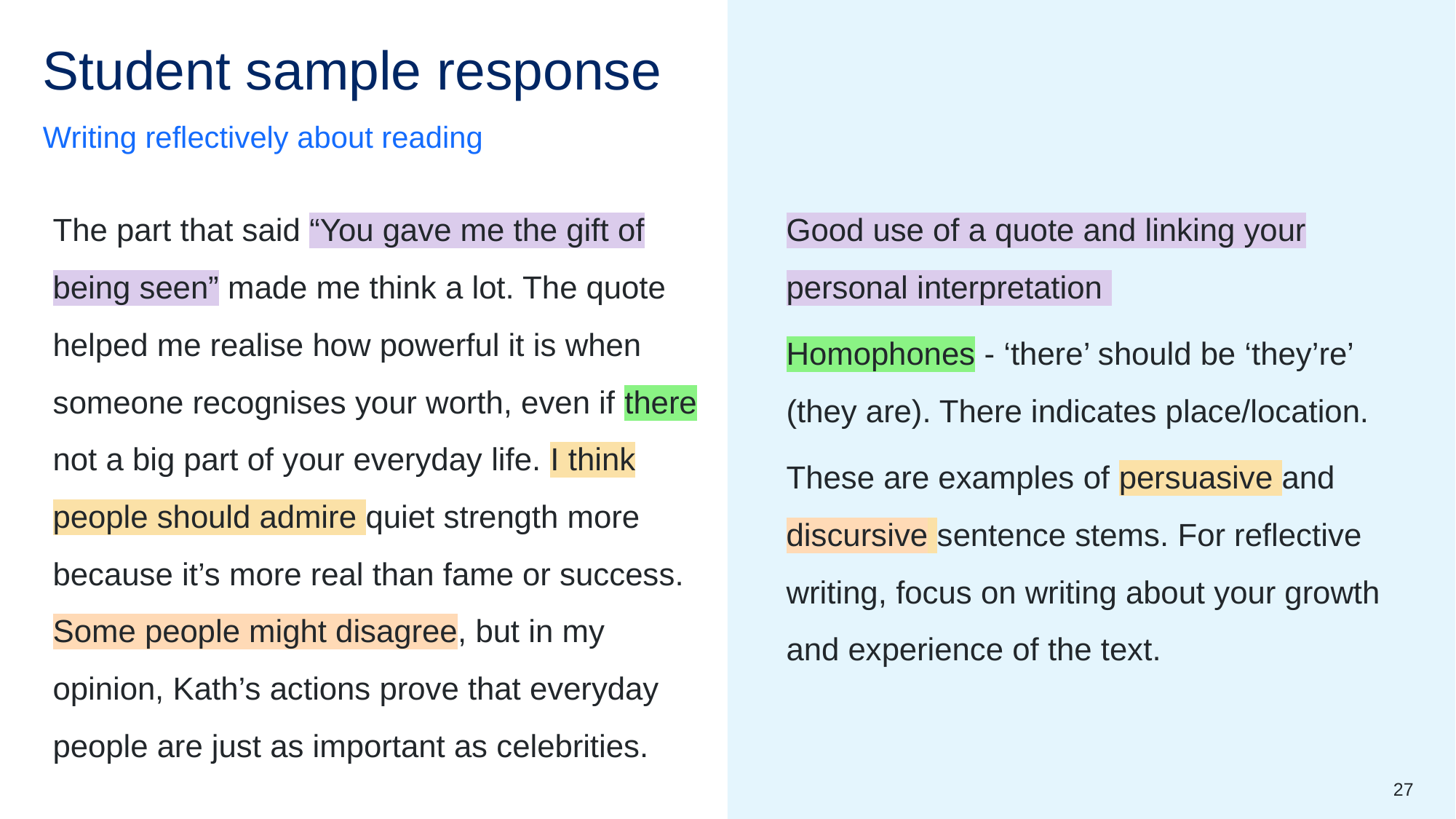

# Student sample response (2)
Writing reflectively about reading
The part that said “You gave me the gift of being seen” made me think a lot. The quote helped me realise how powerful it is when someone recognises your worth, even if there not a big part of your everyday life. I think people should admire quiet strength more because it’s more real than fame or success. Some people might disagree, but in my opinion, Kath’s actions prove that everyday people are just as important as celebrities.
Good use of a quote and linking your personal interpretation
Homophones - ‘there’ should be ‘they’re’ (they are). There indicates place/location.
These are examples of persuasive and discursive sentence stems. For reflective writing, focus on writing about your growth and experience of the text.
27